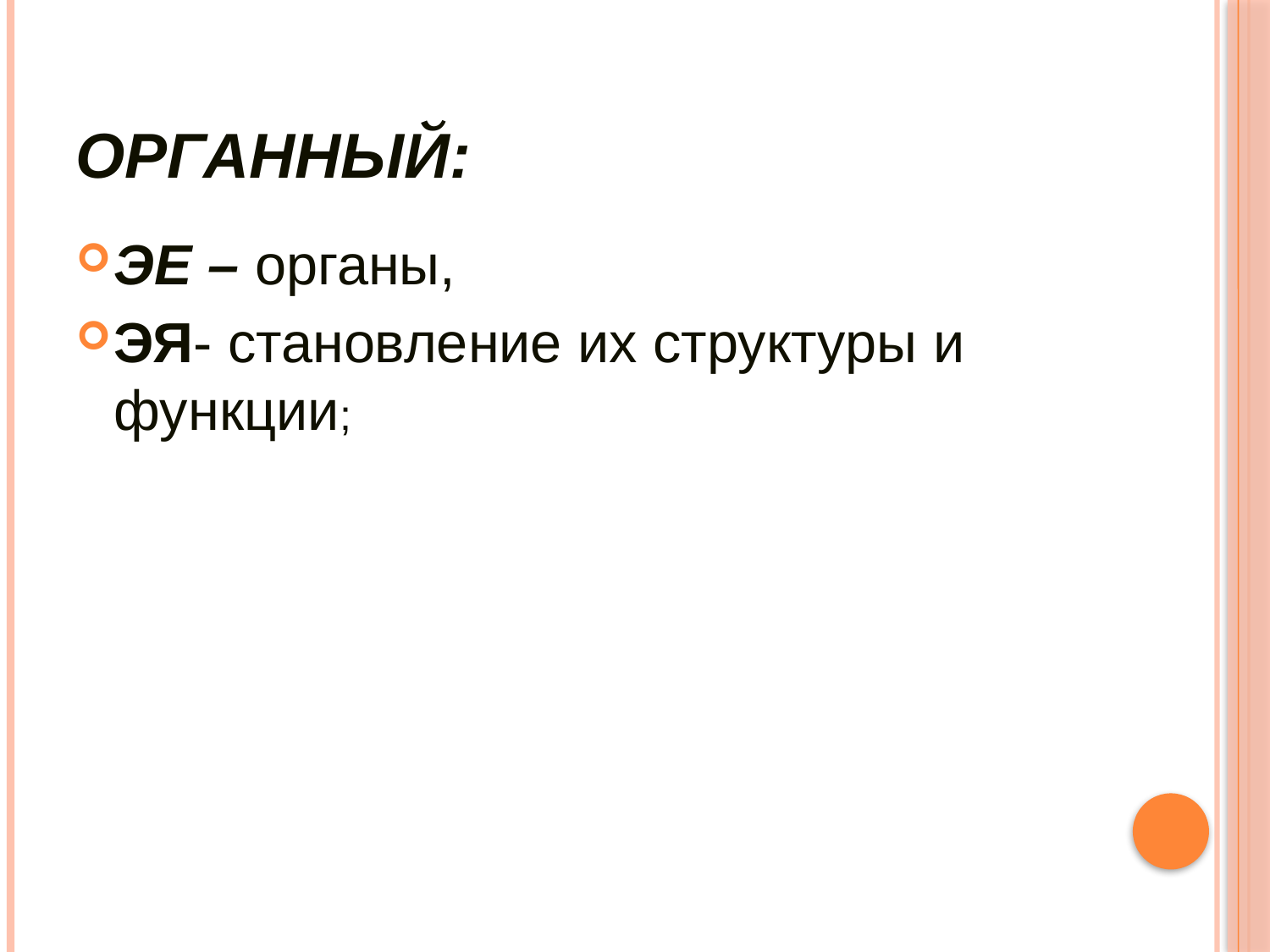

# Органный:
ЭЕ – органы,
ЭЯ- становление их структуры и функции;